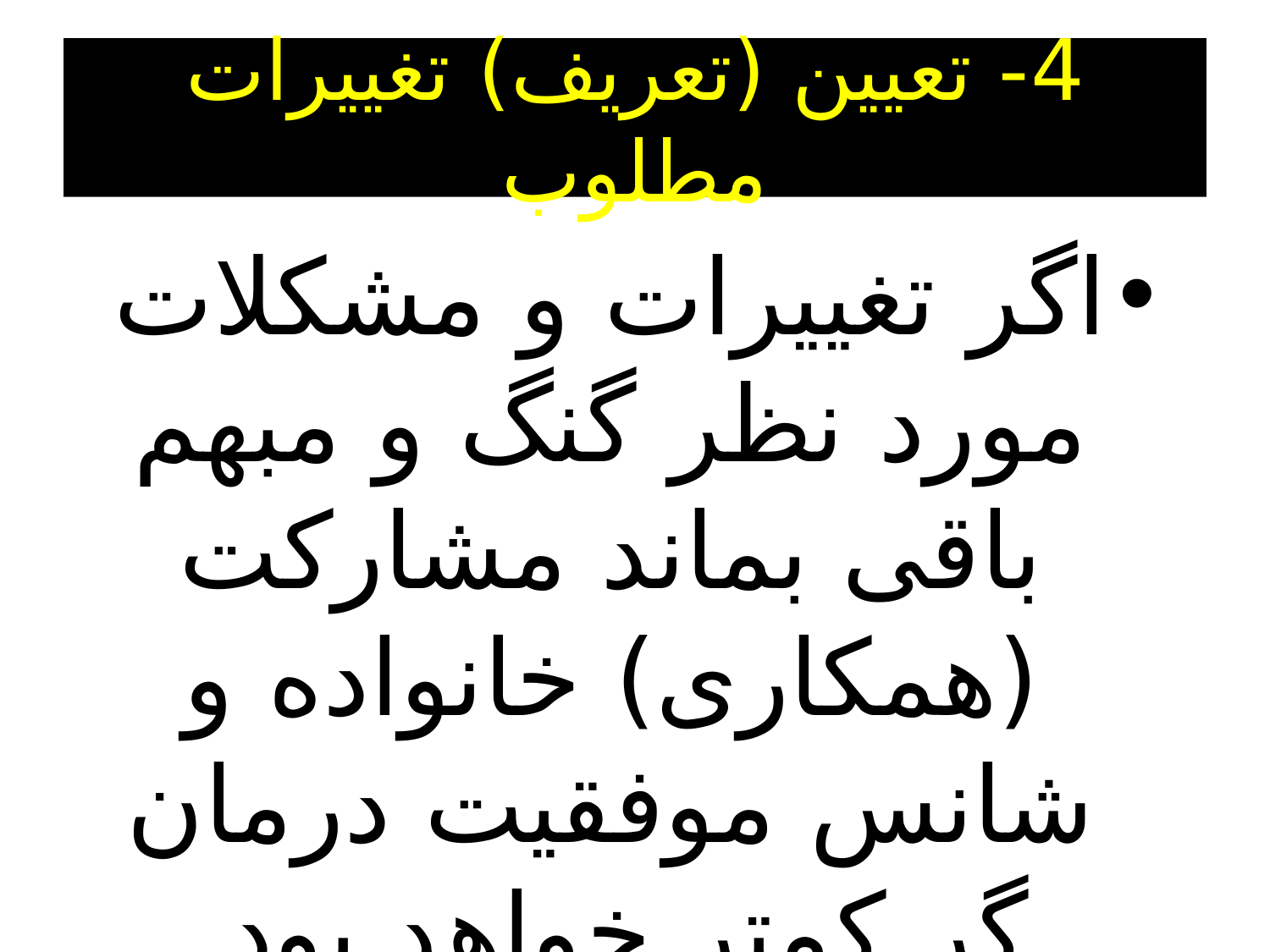

# 4- تعیین (تعریف) تغییرات مطلوب
اگر تغییرات و مشکلات مورد نظر گنگ و مبهم باقی بماند مشارکت (همکاری) خانواده و شانس موفقیت درمان گر کمتر خواهد بود.